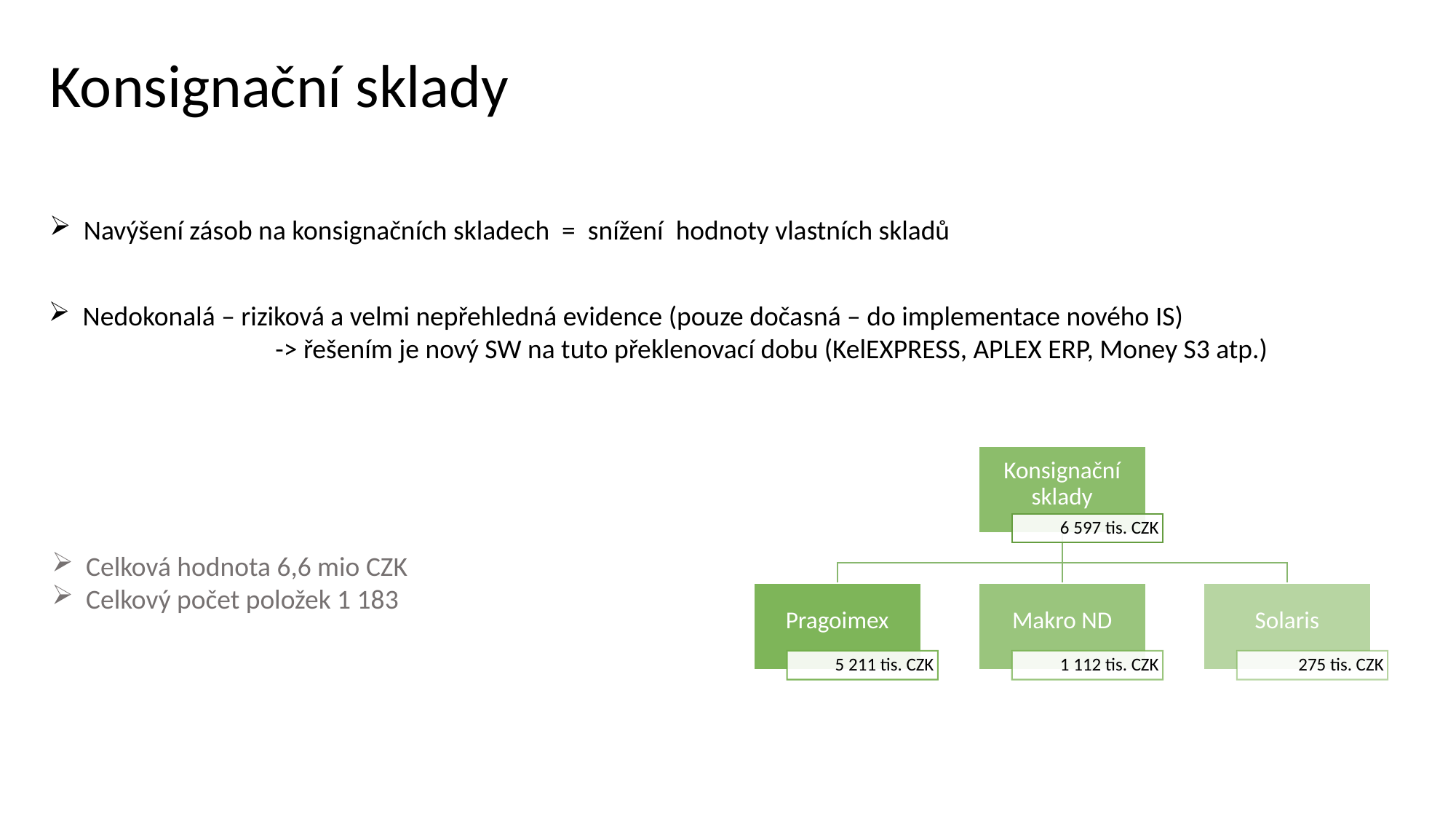

Konsignační sklady
Navýšení zásob na konsignačních skladech  =  snížení  hodnoty vlastních skladů
Nedokonalá – riziková a velmi nepřehledná evidence (pouze dočasná – do implementace nového IS)
	                   -> řešením je nový SW na tuto překlenovací dobu (KelEXPRESS, APLEX ERP, Money S3 atp.)

Konsignační sklady
6 597 tis. CZK
Pragoimex
5 211 tis. CZK
Makro ND
1 112 tis. CZK
Solaris
275 tis. CZK
Celková hodnota 6,6 mio CZK
Celkový počet položek 1 183